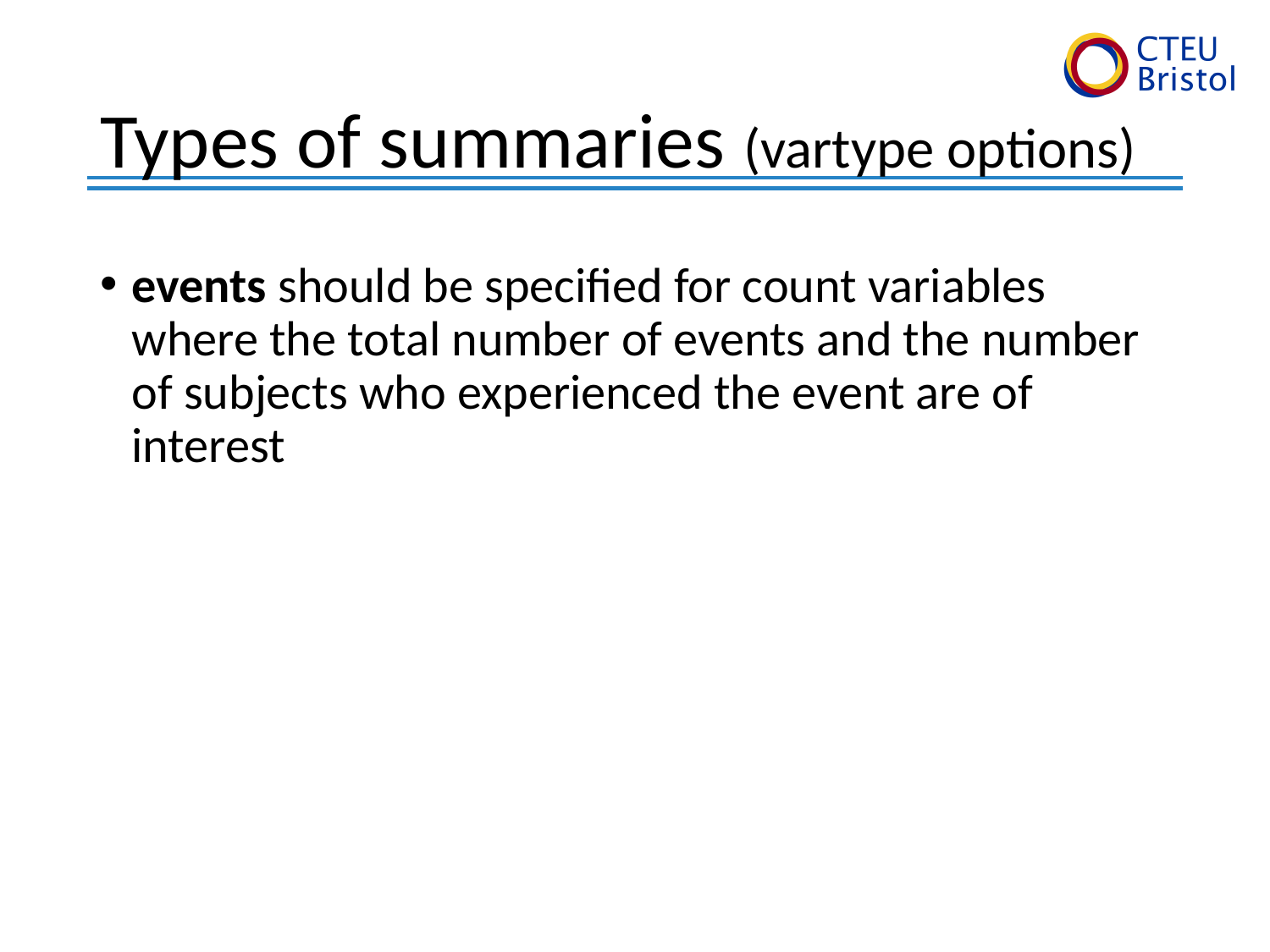

# Types of summaries (vartype options)
events should be specified for count variables where the total number of events and the number of subjects who experienced the event are of interest